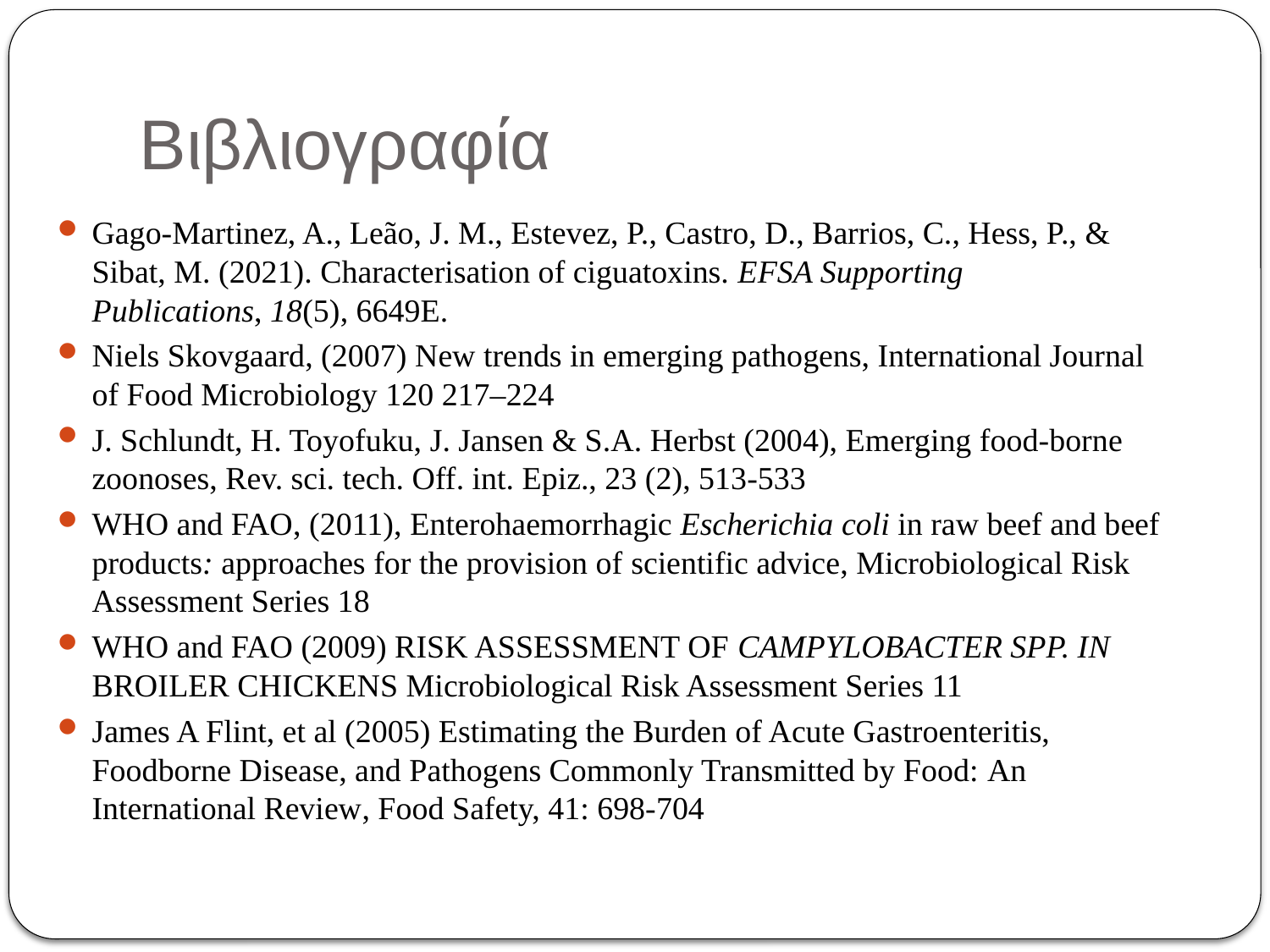

# Βιβλιογραφία
Gago‐Martinez, A., Leão, J. M., Estevez, P., Castro, D., Barrios, C., Hess, P., & Sibat, M. (2021). Characterisation of ciguatoxins. EFSA Supporting Publications, 18(5), 6649E.
Niels Skovgaard, (2007) New trends in emerging pathogens, International Journal of Food Microbiology 120 217–224
J. Schlundt, H. Toyofuku, J. Jansen & S.A. Herbst (2004), Emerging food-borne zoonoses, Rev. sci. tech. Off. int. Epiz., 23 (2), 513-533
WHO and FAO, (2011), Enterohaemorrhagic Escherichia coli in raw beef and beef products: approaches for the provision of scientific advice, Microbiological Risk Assessment Series 18
WHO and FAO (2009) RISK ASSESSMENT OF CAMPYLOBACTER SPP. IN BROILER CHICKENS Microbiological Risk Assessment Series 11
James A Flint, et al (2005) Estimating the Burden of Acute Gastroenteritis, Foodborne Disease, and Pathogens Commonly Transmitted by Food: An International Review, Food Safety, 41: 698-704